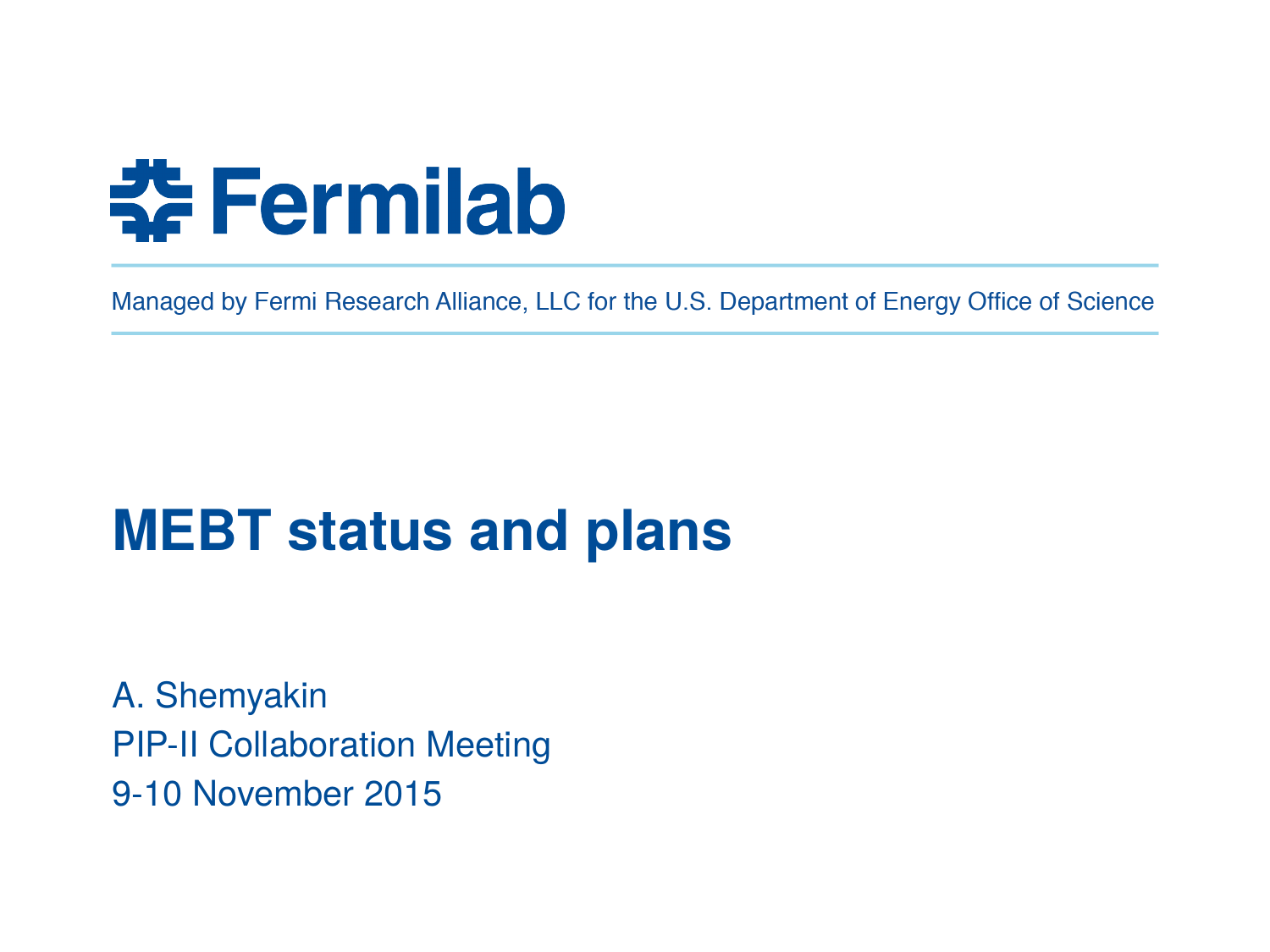

# MEBT status and plans
A. Shemyakin
PIP-II Collaboration Meeting
9-10 November 2015